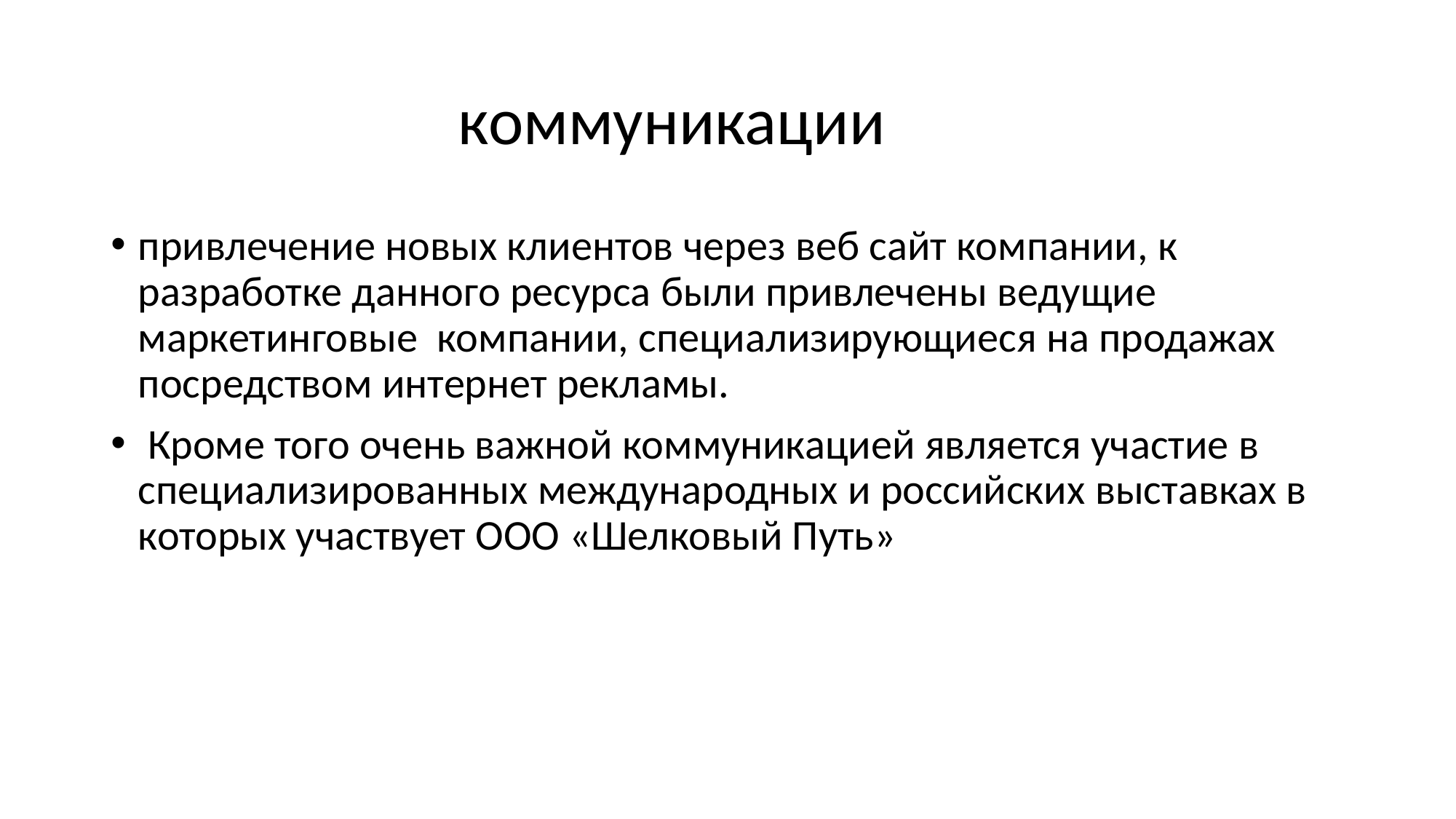

# коммуникации
привлечение новых клиентов через веб сайт компании, к разработке данного ресурса были привлечены ведущие маркетинговые  компании, специализирующиеся на продажах посредством интернет рекламы.
 Кроме того очень важной коммуникацией является участие в специализированных международных и российских выставках в которых участвует ООО «Шелковый Путь»